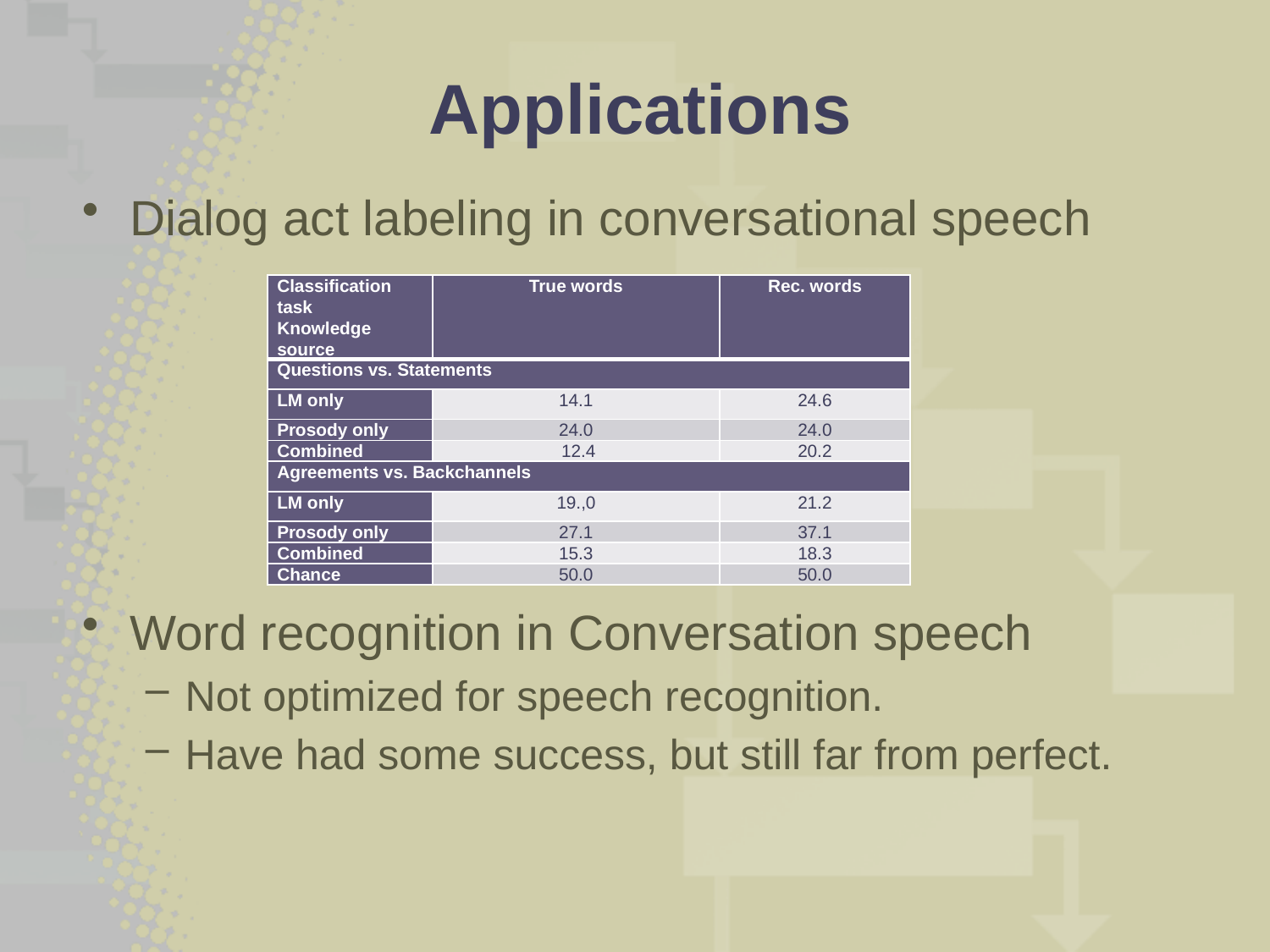

# Applications
Dialog act labeling in conversational speech

Word recognition in Conversation speech
Not optimized for speech recognition.
Have had some success, but still far from perfect.
| Classification task Knowledge source | True words | Rec. words |
| --- | --- | --- |
| Questions vs. Statements |  |  |
| LM only | 14.1 | 24.6 |
| Prosody only | 24.0 | 24.0 |
| Combined | 12.4 | 20.2 |
| Agreements vs. Backchannels |  |  |
| LM only | 19.,0 | 21.2 |
| Prosody only | 27.1 | 37.1 |
| Combined | 15.3 | 18.3 |
| Chance | 50.0 | 50.0 |
9